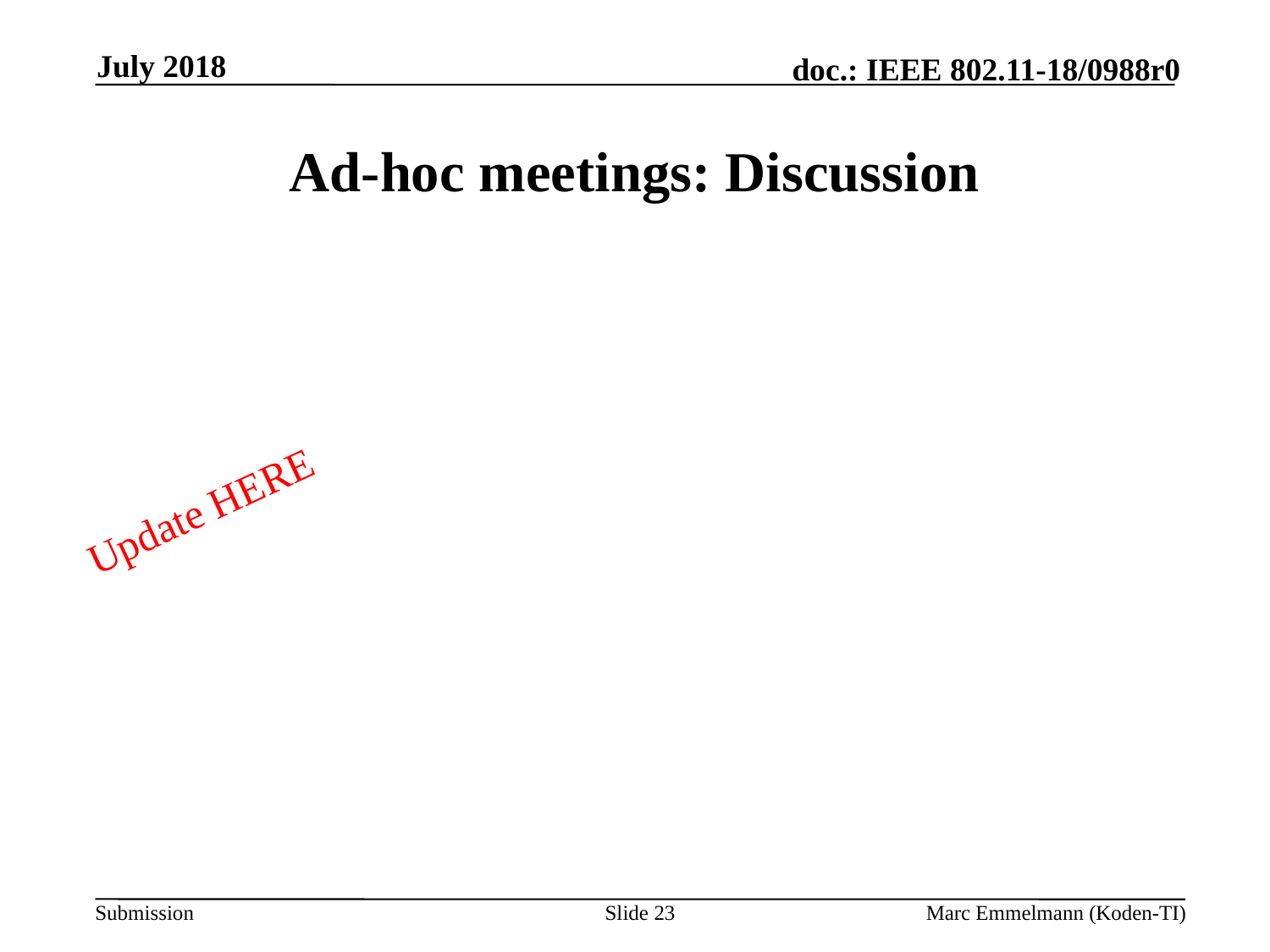

July 2018
# Ad-hoc meetings: Discussion

Update HERE
Slide 23
Marc Emmelmann (Koden-TI)